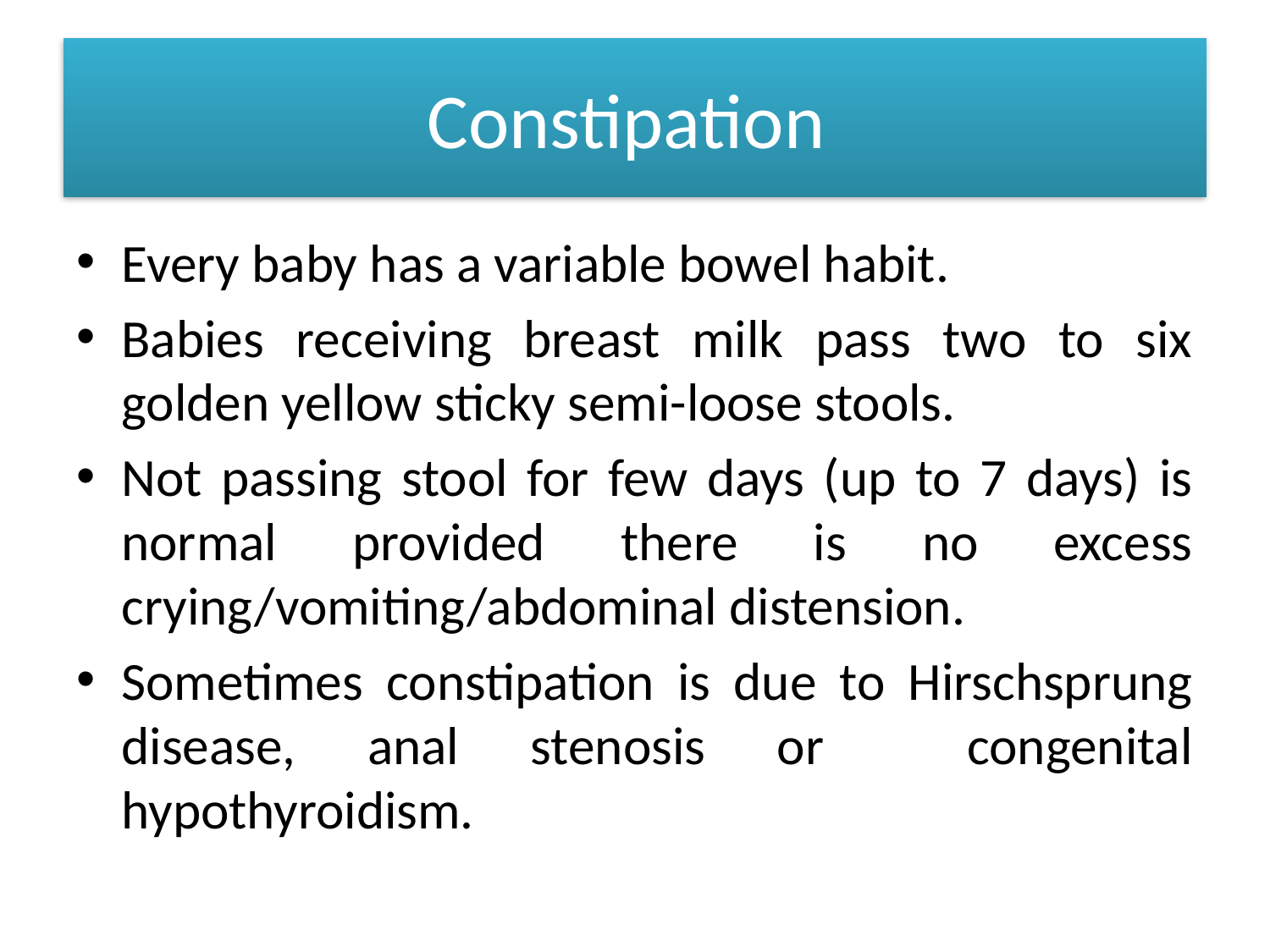

# Constipation
Every baby has a variable bowel habit.
Babies receiving breast milk pass two to six golden yellow sticky semi-loose stools.
Not passing stool for few days (up to 7 days) is normal provided there is no excess crying/vomiting/abdominal distension.
Sometimes constipation is due to Hirschsprung disease, anal stenosis or  congenital hypothyroidism.